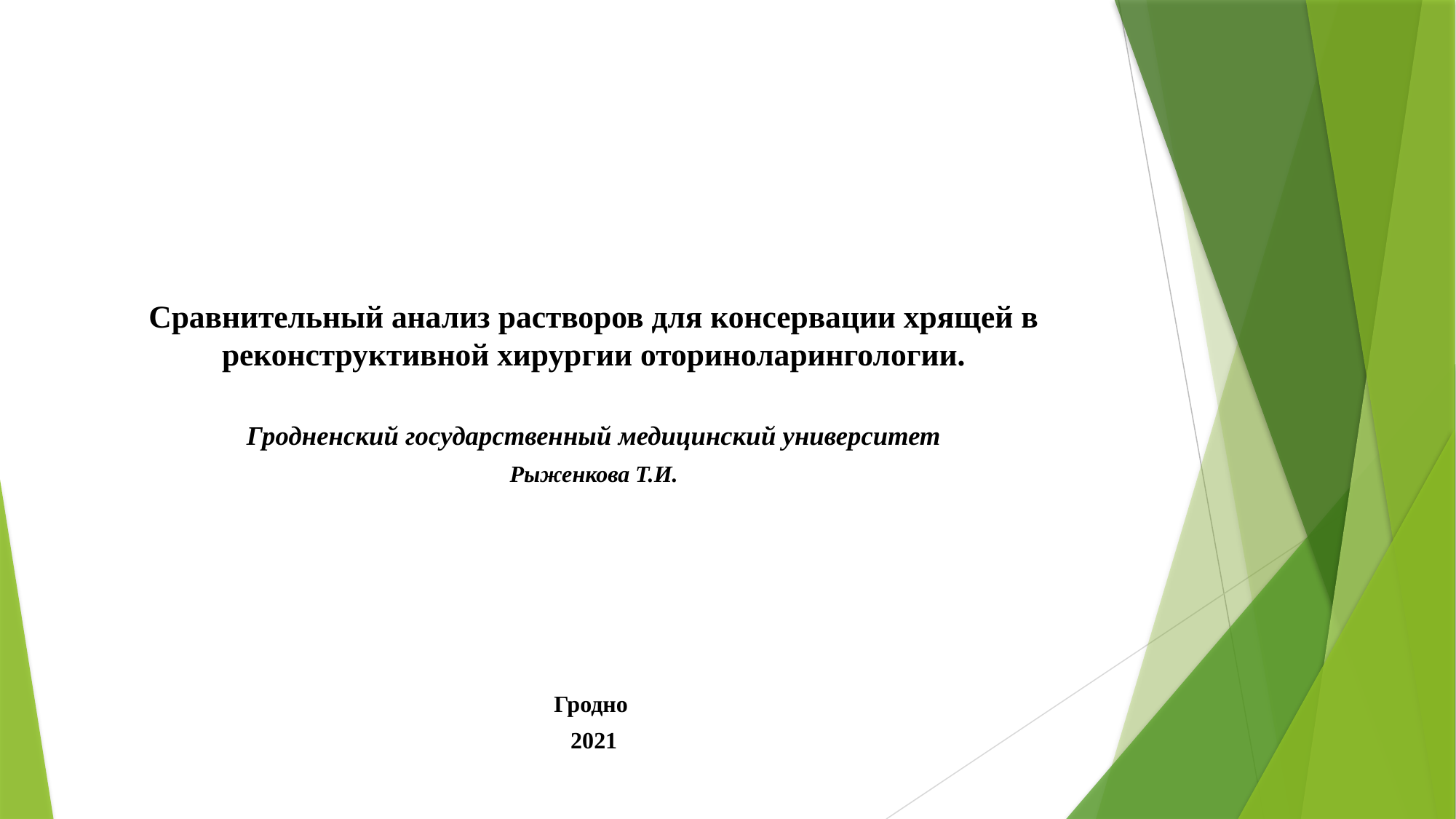

#

Сравнительный анализ растворов для консервации хрящей в реконструктивной хирургии оториноларингологии.
Гродненский государственный медицинский университет
Рыженкова Т.И.

Гродно
2021